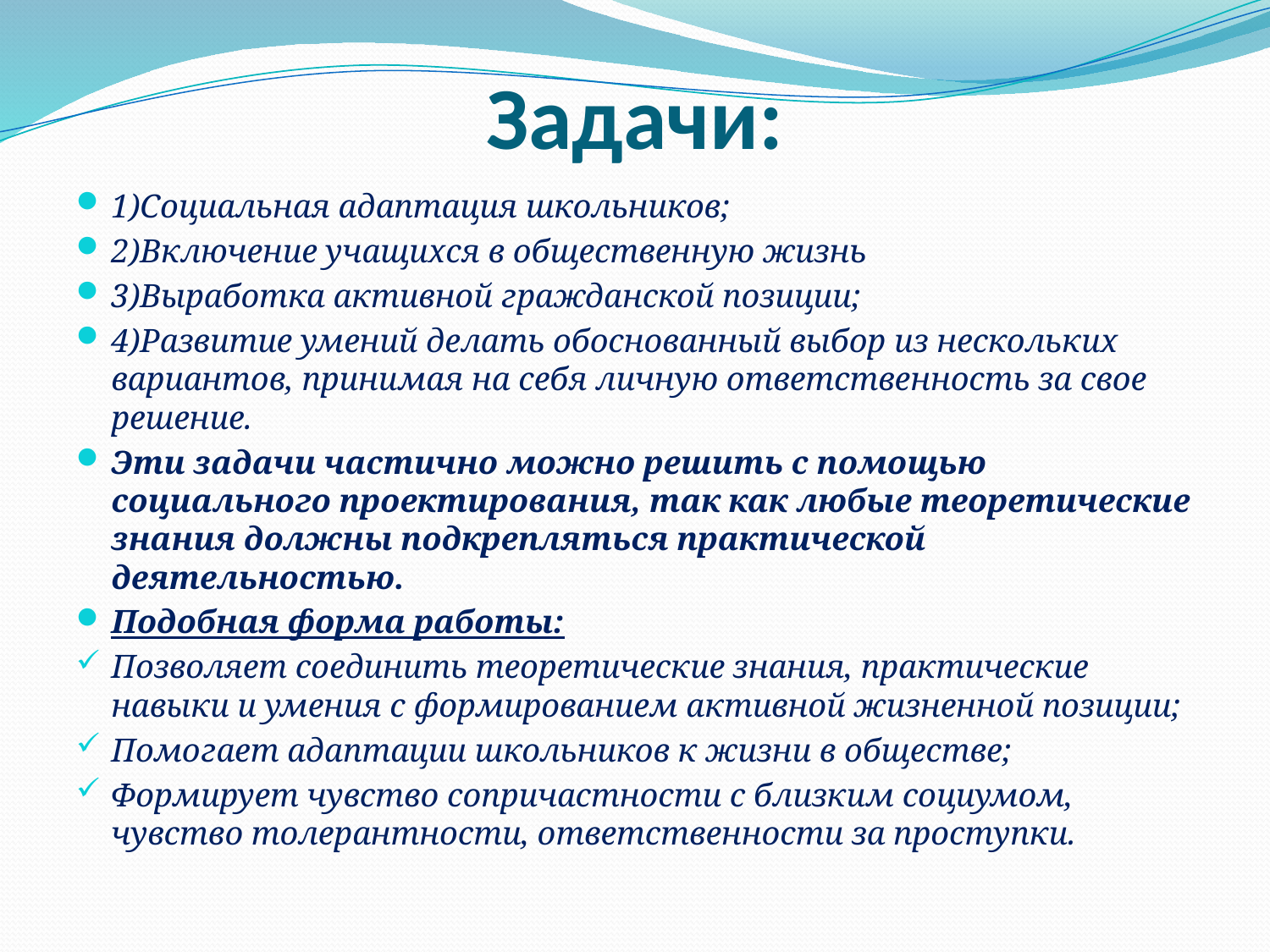

# Задачи:
1)Социальная адаптация школьников;
2)Включение учащихся в общественную жизнь
3)Выработка активной гражданской позиции;
4)Развитие умений делать обоснованный выбор из нескольких вариантов, принимая на себя личную ответственность за свое решение.
Эти задачи частично можно решить с помощью социального проектирования, так как любые теоретические знания должны подкрепляться практической деятельностью.
Подобная форма работы:
Позволяет соединить теоретические знания, практические навыки и умения с формированием активной жизненной позиции;
Помогает адаптации школьников к жизни в обществе;
Формирует чувство сопричастности с близким социумом, чувство толерантности, ответственности за проступки.